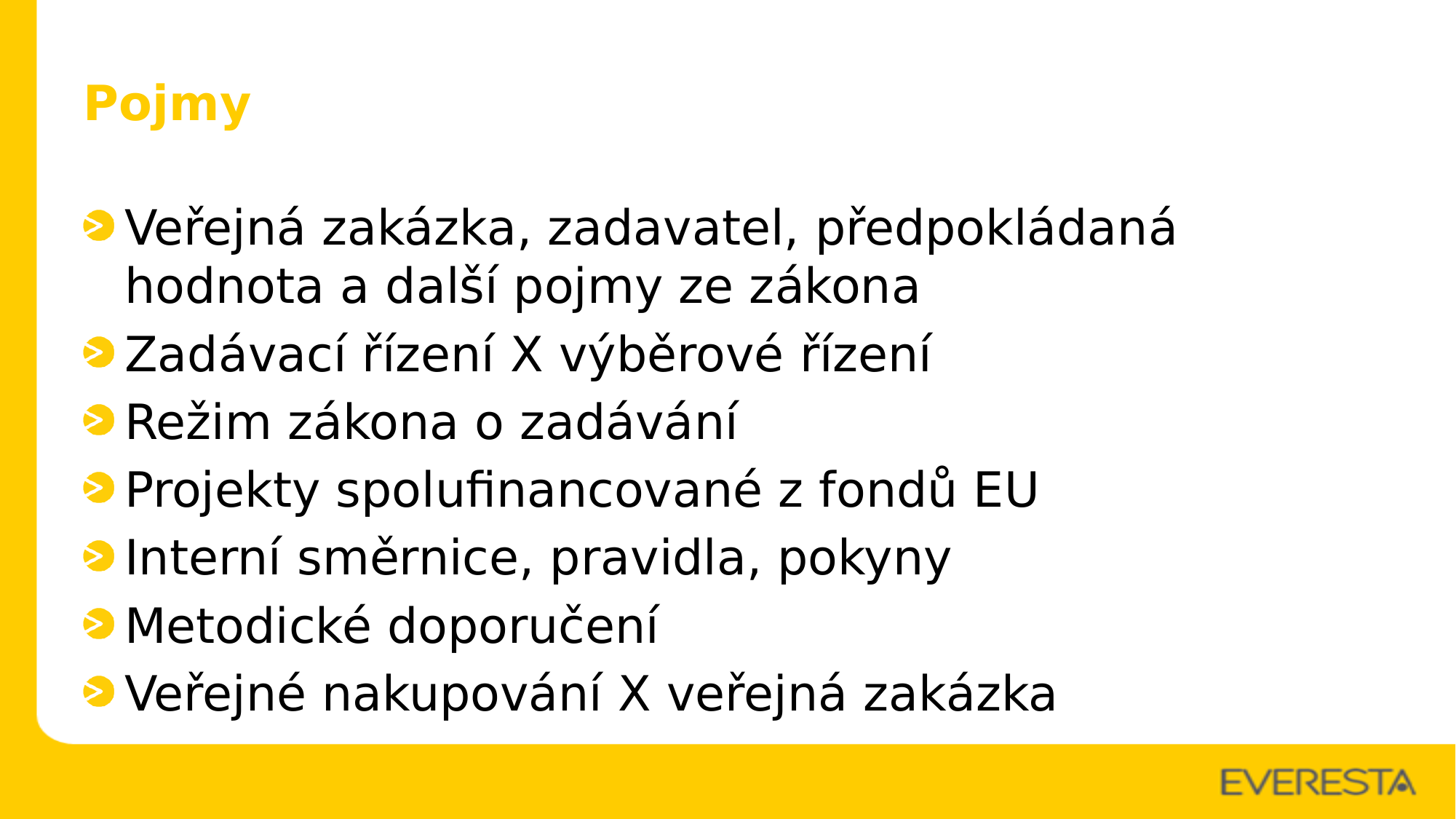

# Pojmy
Veřejná zakázka, zadavatel, předpokládaná hodnota a další pojmy ze zákona
Zadávací řízení X výběrové řízení
Režim zákona o zadávání
Projekty spolufinancované z fondů EU
Interní směrnice, pravidla, pokyny
Metodické doporučení
Veřejné nakupování X veřejná zakázka